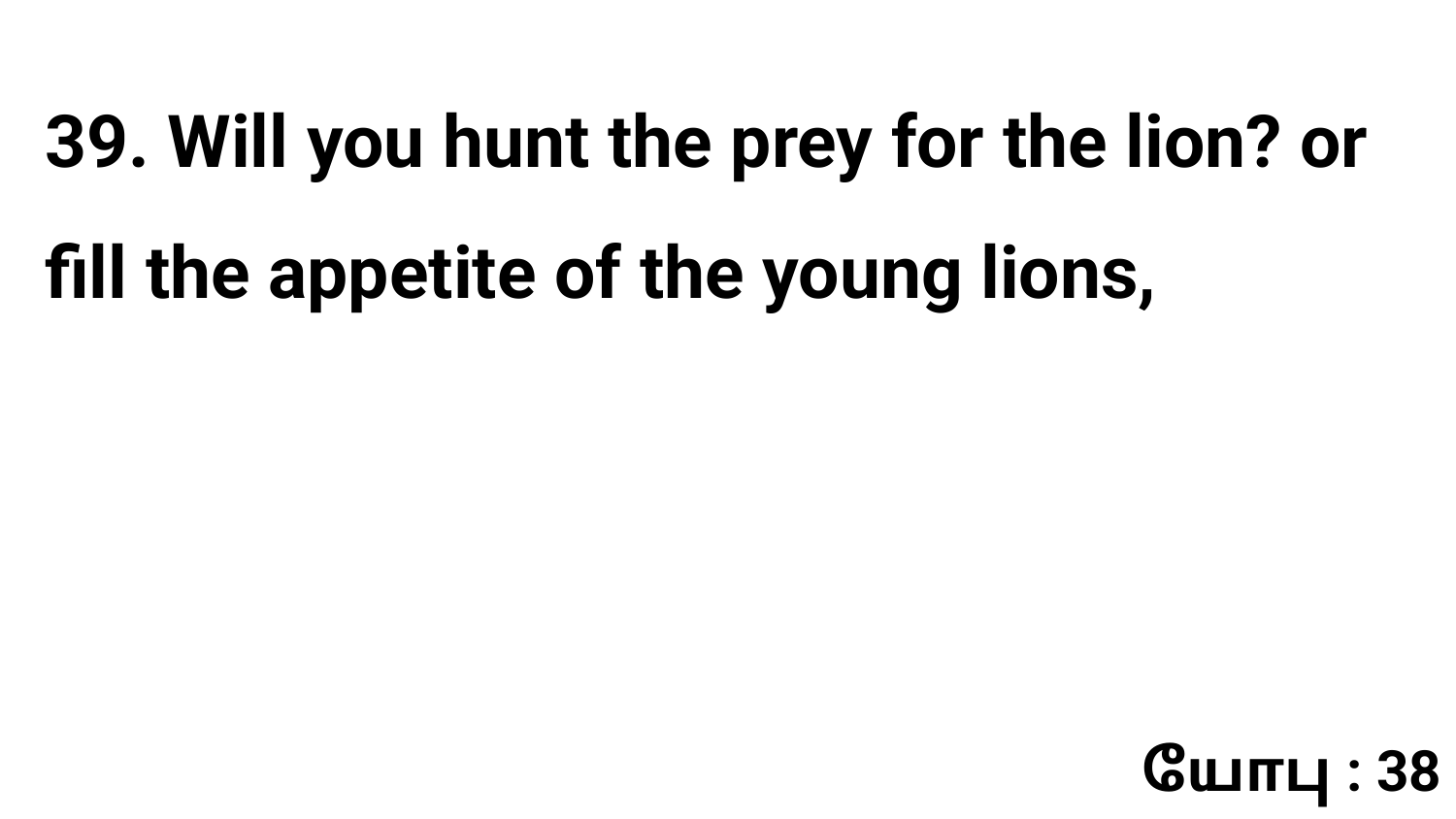

39. Will you hunt the prey for the lion? or fill the appetite of the young lions,
யோபு : 38